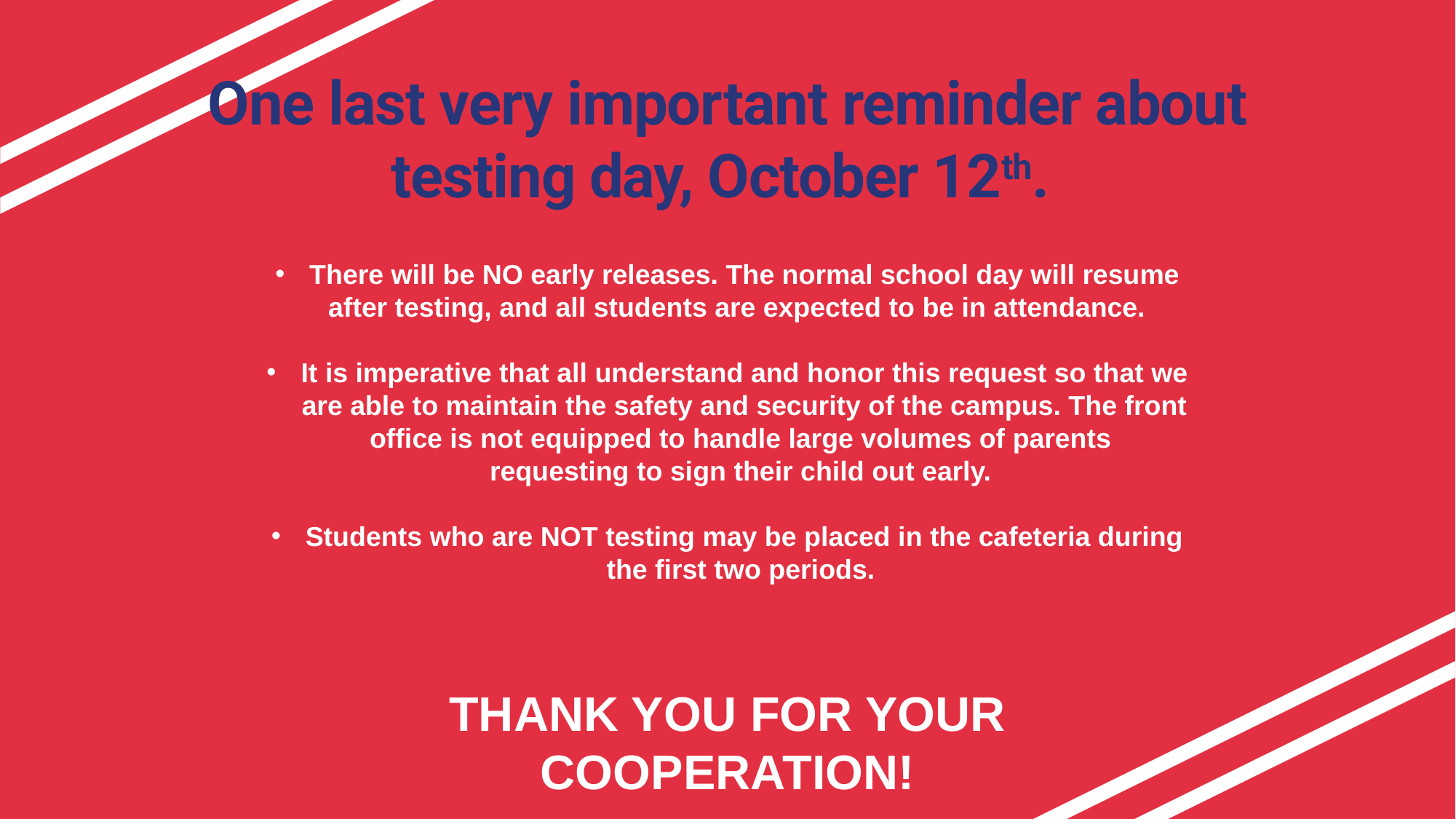

# One last very important reminder about testing day, October 12th.
There will be NO early releases. The normal school day will resume after testing, and all students are expected to be in attendance.

It is imperative that all understand and honor this request so that we are able to maintain the safety and security of the campus. The front office is not equipped to handle large volumes of parents  requesting to sign their child out early.

Students who are NOT testing may be placed in the cafeteria during the first two periods.

THANK YOU FOR YOUR COOPERATION!